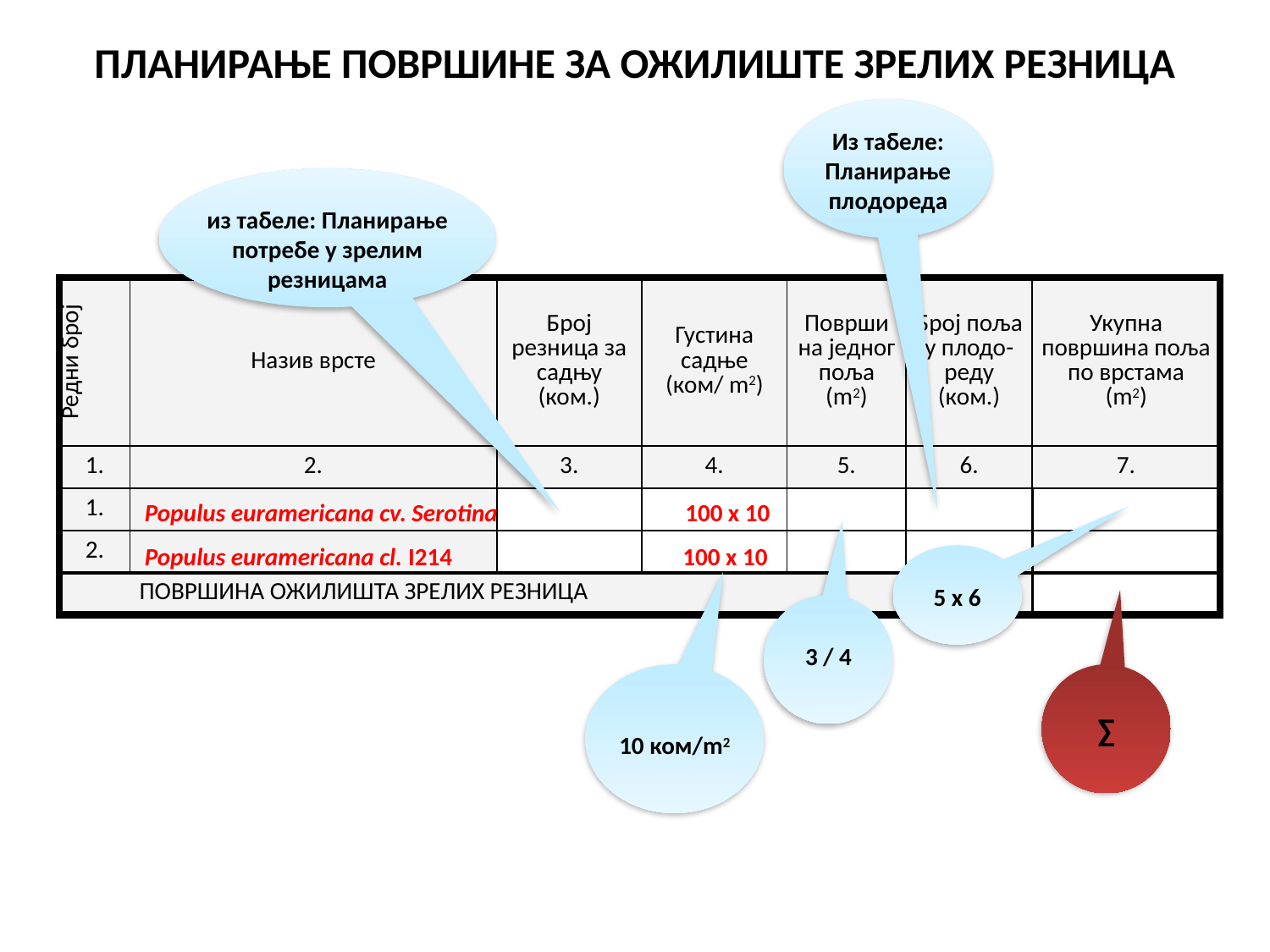

ПЛАНИРАЊЕ ПОВРШИНЕ ЗА ОЖИЛИШТЕ ЗРЕЛИХ РЕЗНИЦА

Из табеле: Планирање плодореда

из табеле: Планирање потребе у зрелим резницама
| Редни број | Назив врсте | Број резница за садњу (ком.) | Густина садње (ком/ m2) | Површи на једног поља (m2) | Број поља у плодо-реду (ком.) | Укупна површина поља по врстама (m2) |
| --- | --- | --- | --- | --- | --- | --- |
| 1. | 2. | 3. | 4. | 5. | 6. | 7. |
| 1. |  |  |  |  |  |  |
| 2. |  |  |  |  |  |  |
|  | ПОВРШИНА ОЖИЛИШТА ЗРЕЛИХ РЕЗНИЦА |  |  |  |  |  |
Populus euramericana cv. Serotina                                  100 х 10
Populus euramericana cl. I214                                          100 х 10

5 х 6

3 / 4

∑
10 ком/m2